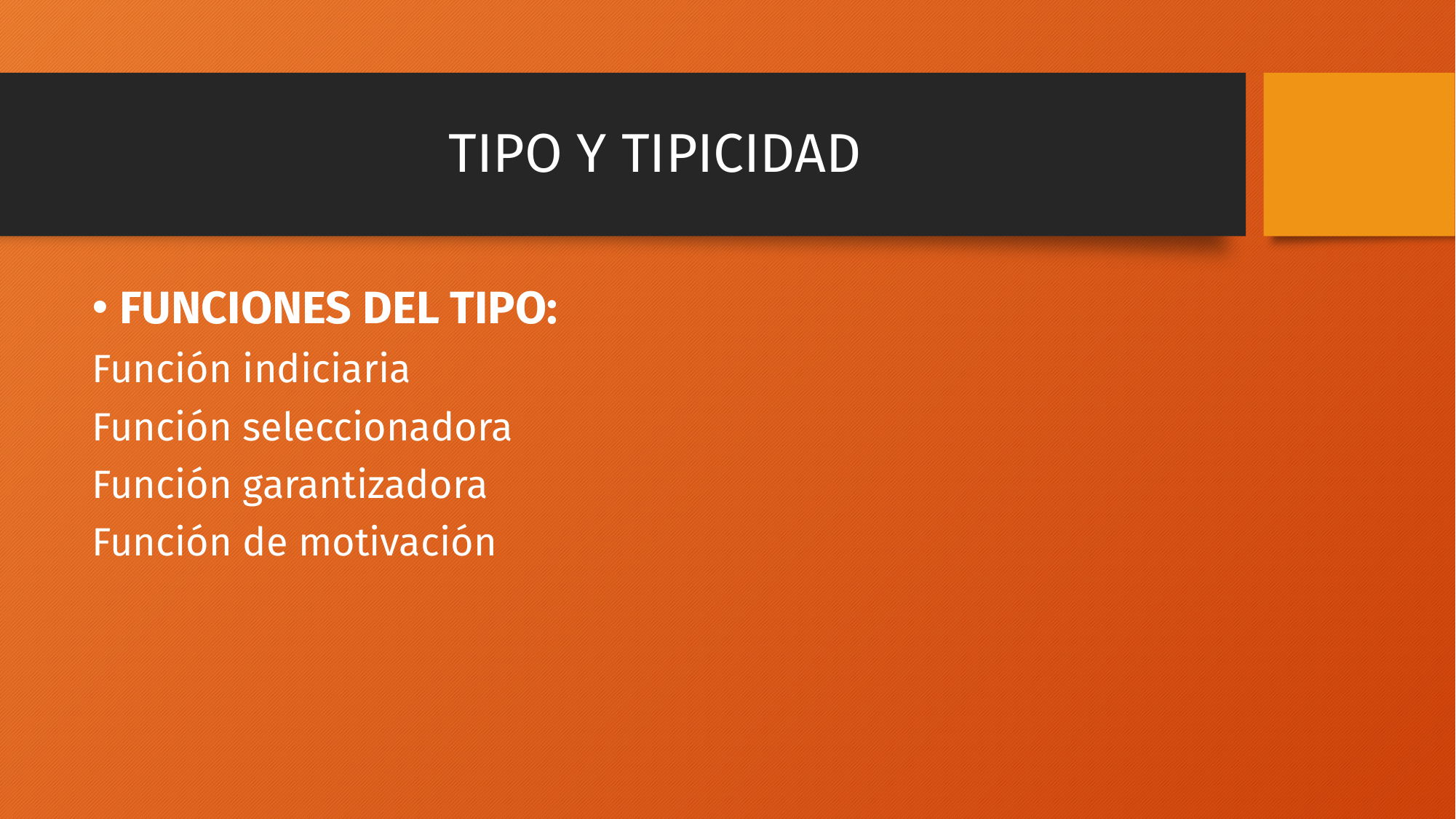

# TIPO Y TIPICIDAD
FUNCIONES DEL TIPO:
Función indiciaria
Función seleccionadora
Función garantizadora
Función de motivación